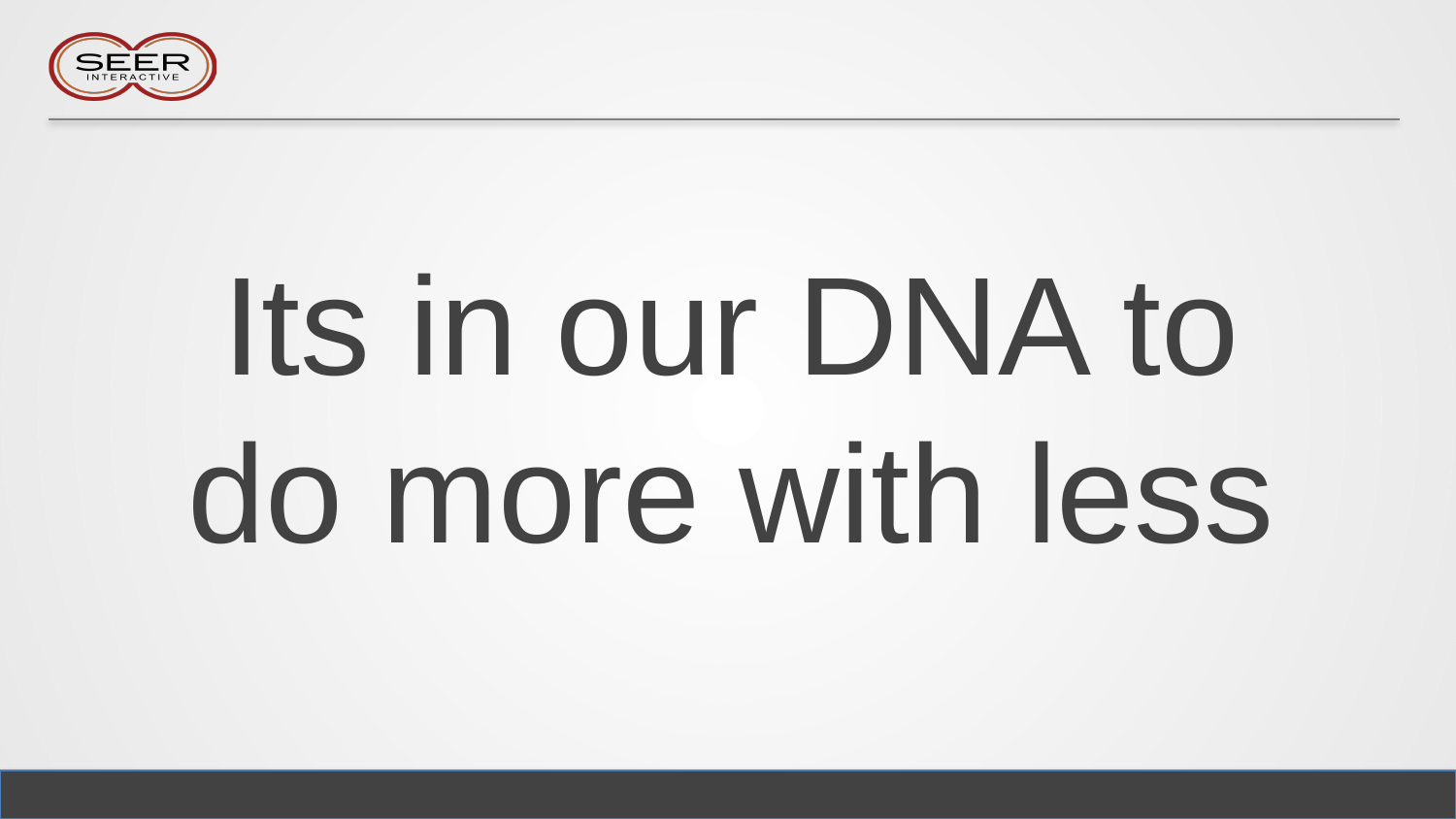

# Its in our DNA to do more with less